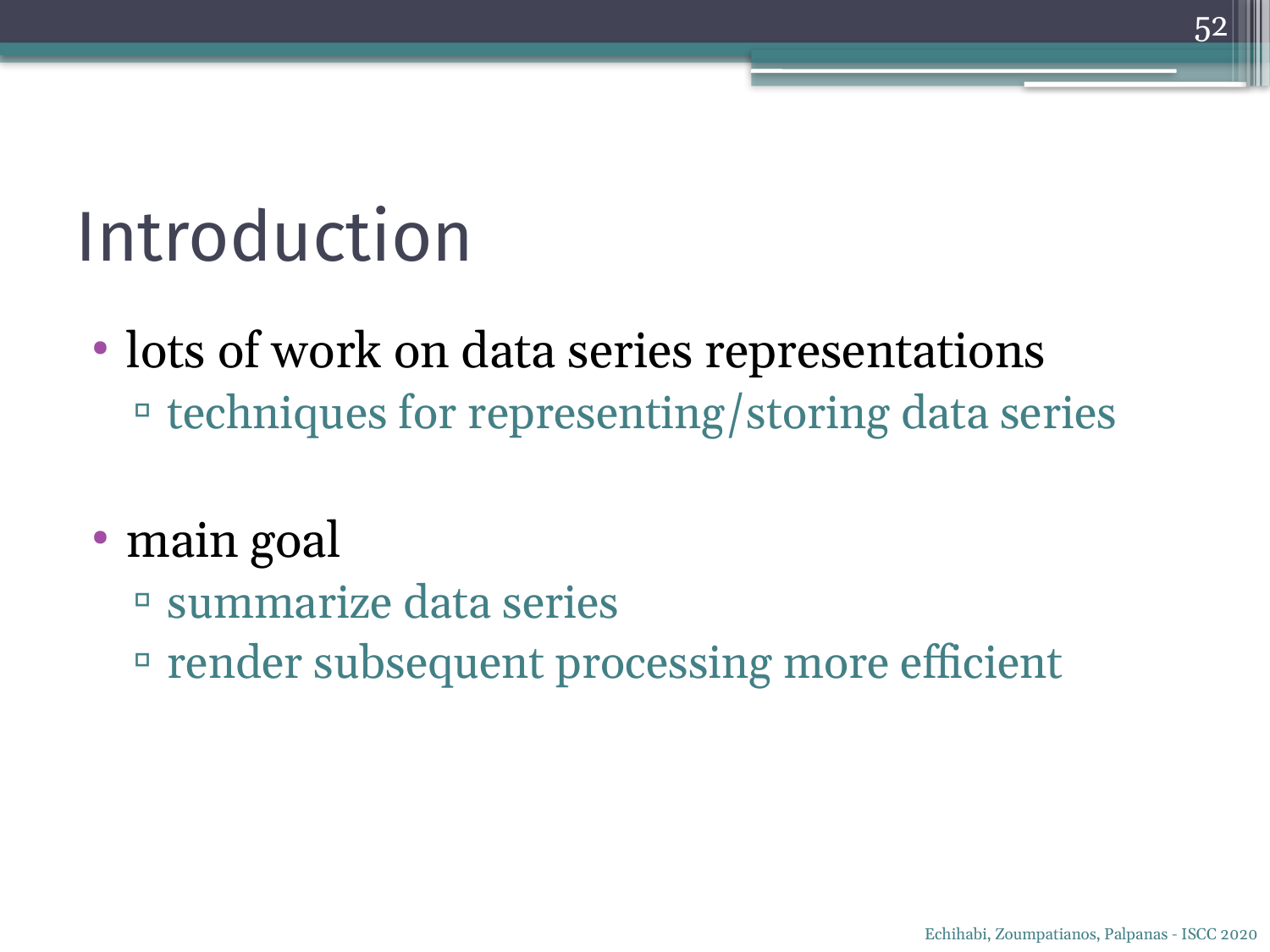

52
# Introduction
lots of work on data series representations
techniques for representing/storing data series

main goal
summarize data series
render subsequent processing more efficient
Echihabi, Zoumpatianos, Palpanas - ISCC 2020